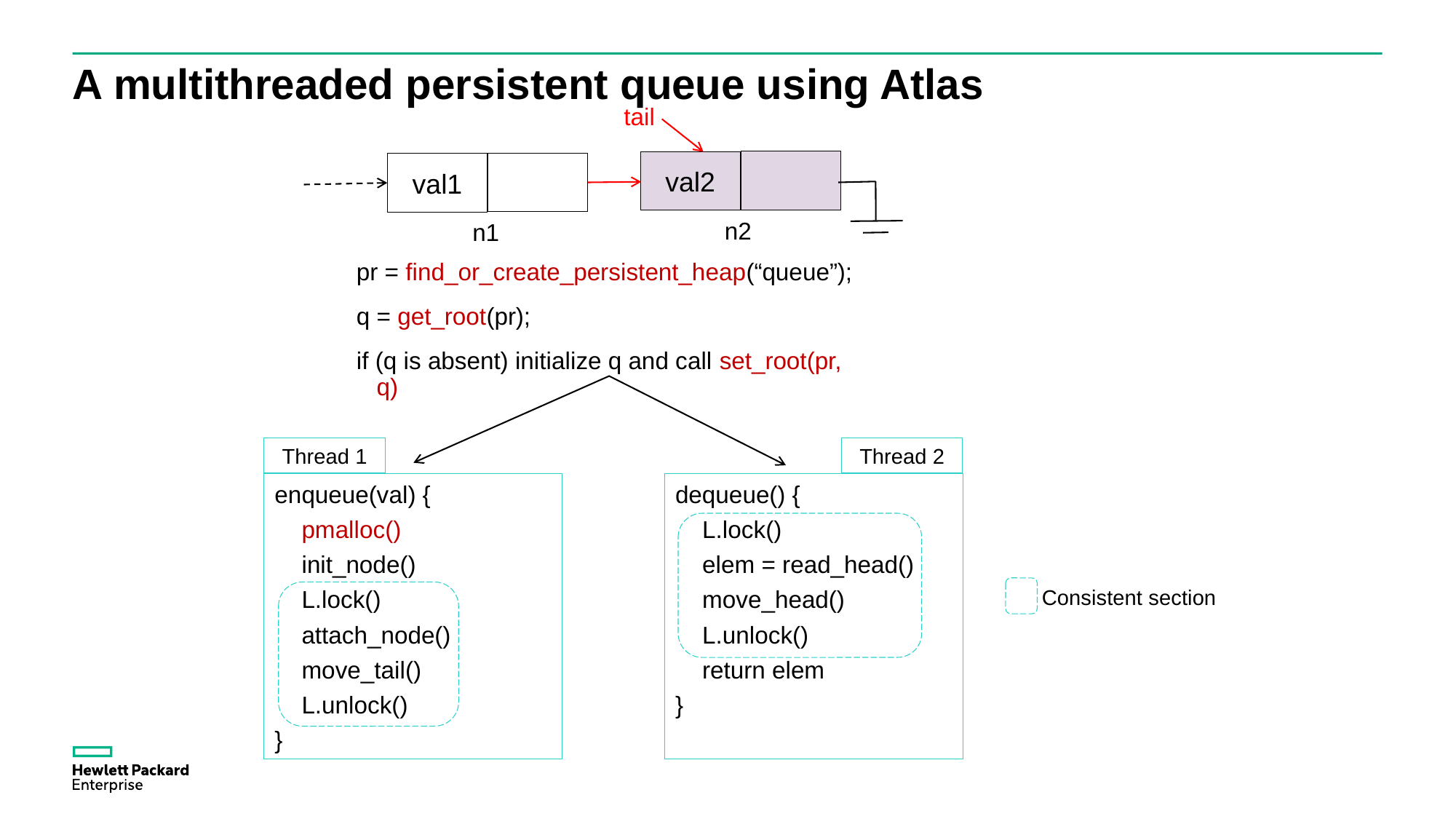

# A multithreaded persistent queue using Atlas
tail

val2

val1
n2
n1
pr = find_or_create_persistent_heap(“queue”);
q = get_root(pr);
if (q is absent) initialize q and call set_root(pr, q)
Thread 2
Thread 1
dequeue() {
    L.lock()
    elem = read_head()
    move_head()
    L.unlock()
    return elem
}

enqueue(val) {
    pmalloc()
    init_node()
    L.lock()
    attach_node()
    move_tail()
    L.unlock()
}

Consistent section